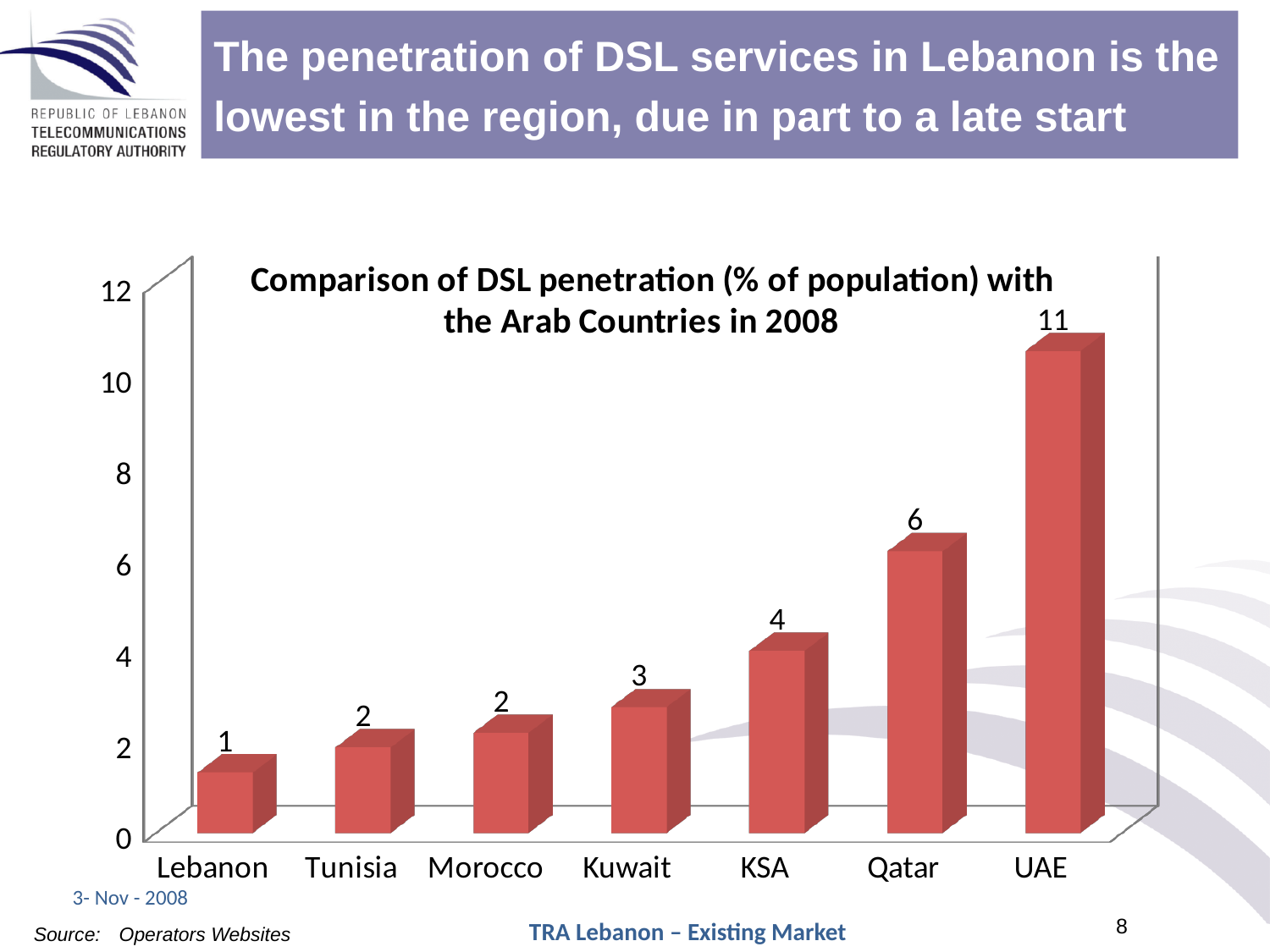

The penetration of DSL services in Lebanon is the
lowest in the region, due in part to a late start

[unsupported chart]

3- Nov - 2008
TRA Lebanon – Existing Market
Source:
Operators Websites